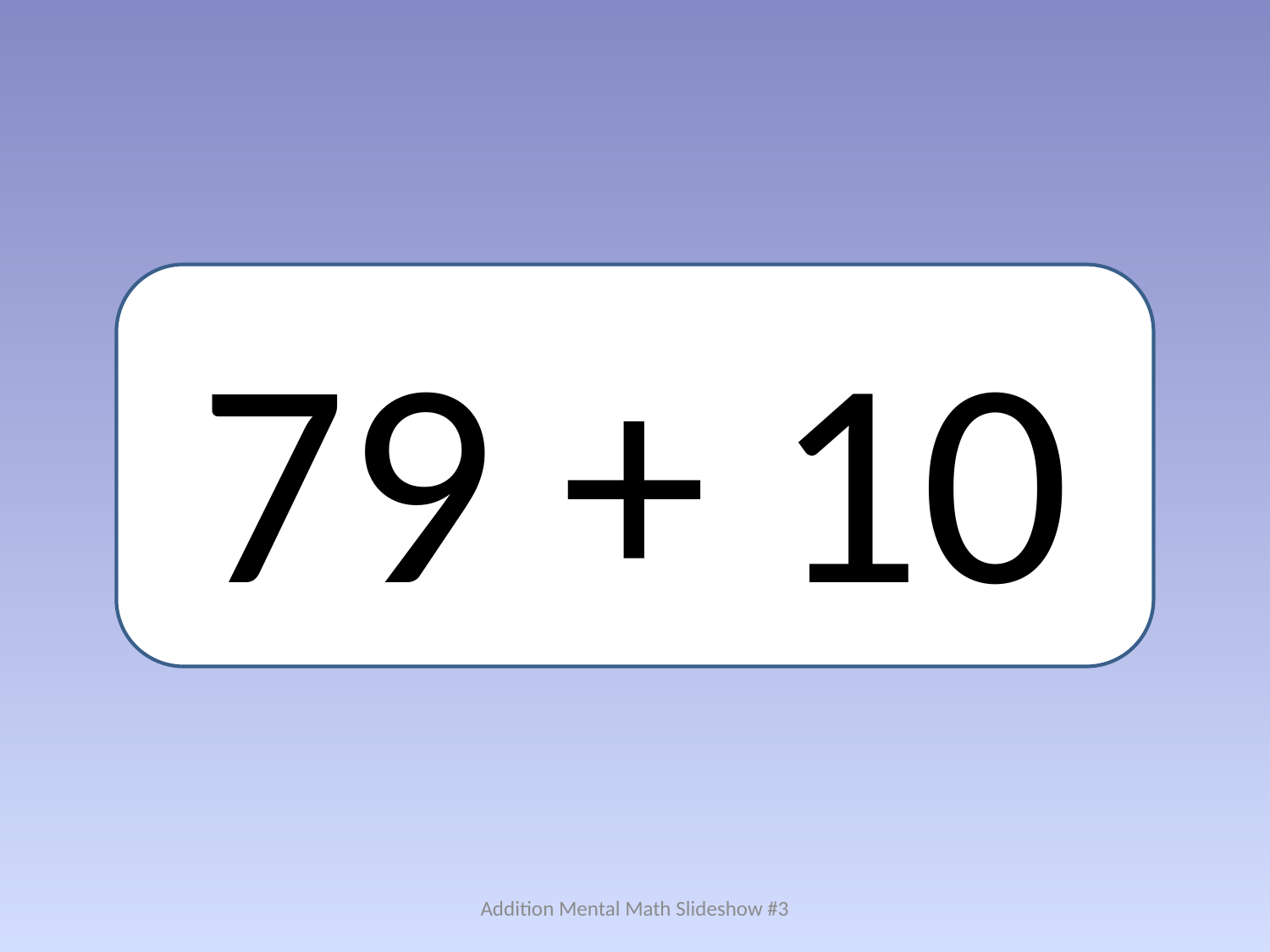

79 + 10
Addition Mental Math Slideshow #3